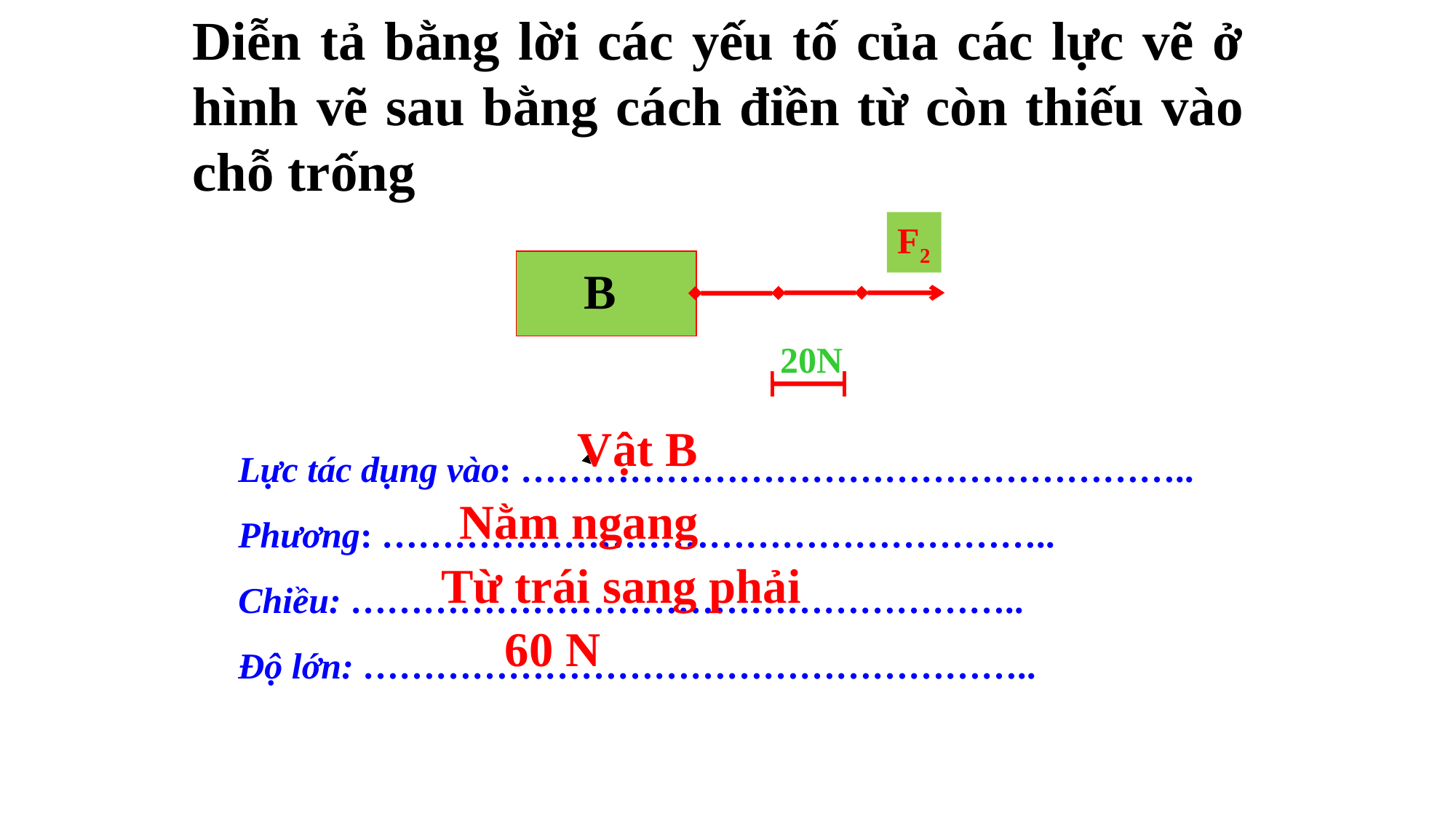

Diễn tả bằng lời các yếu tố của các lực vẽ ở hình vẽ sau bằng cách điền từ còn thiếu vào chỗ trống
F2

B

20N

 Vật B
Lực tác dụng vào: ………………………………………………..
Phương: ………………………………………………..
Chiều: ………………………………………………..
Độ lớn: ………………………………………………..

 Nằm ngang
 Từ trái sang phải
 60 N